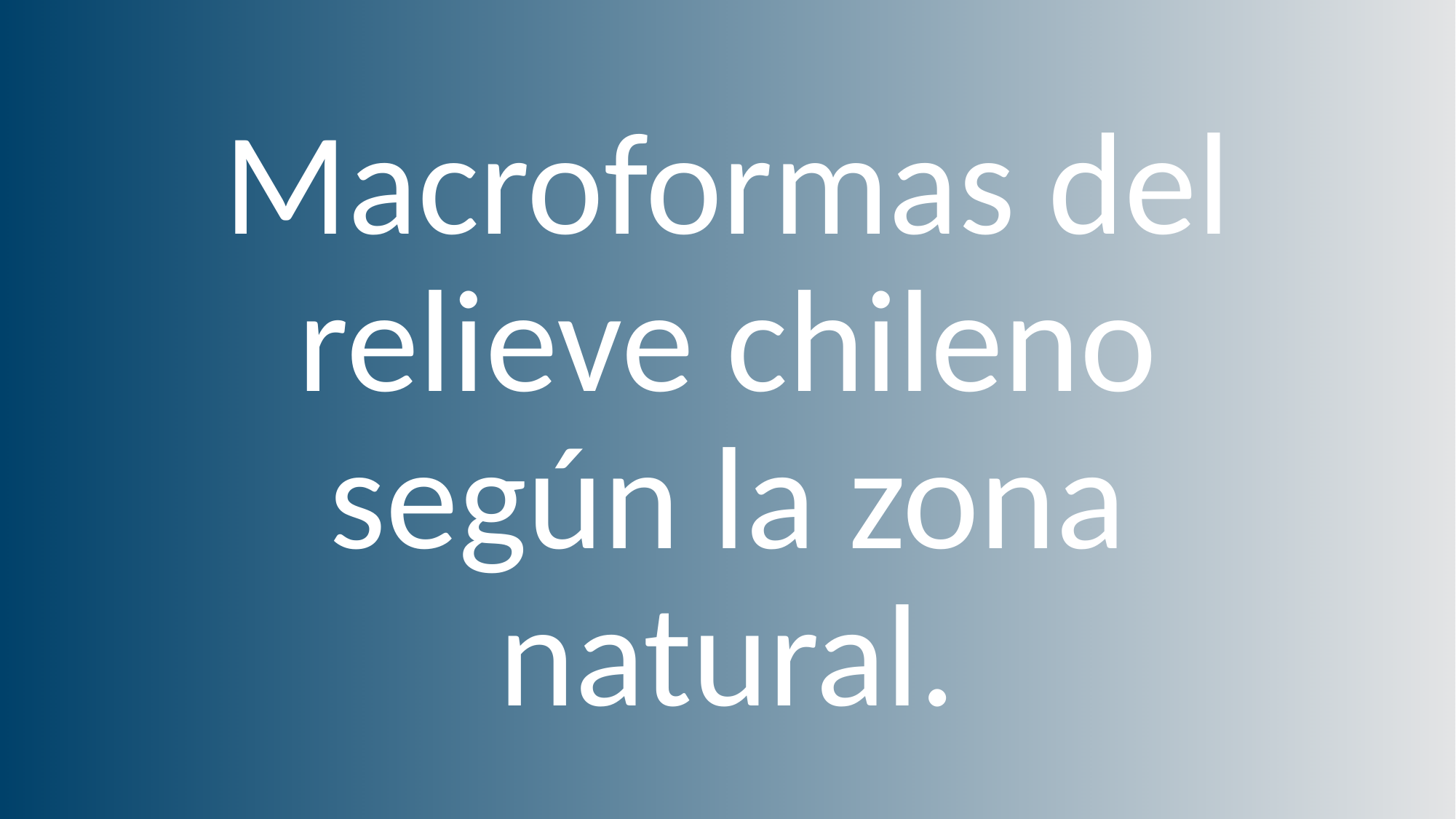

# Macroformas del relieve chileno según la zona natural.